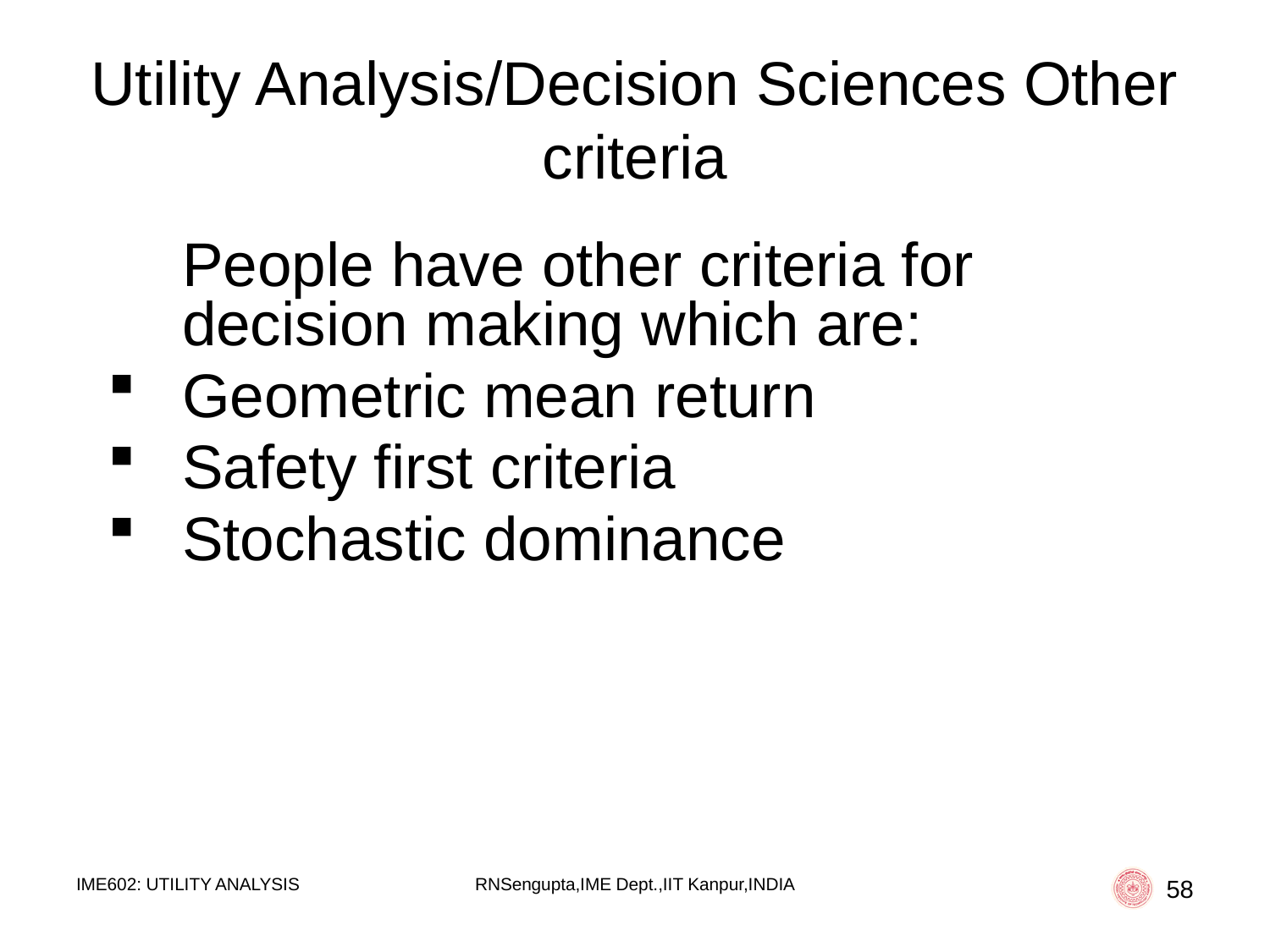

# Utility Analysis/Decision Sciences Other criteria
	People have other criteria for decision making which are:
Geometric mean return
Safety first criteria
Stochastic dominance
IME602: UTILITY ANALYSIS
RNSengupta,IME Dept.,IIT Kanpur,INDIA
58